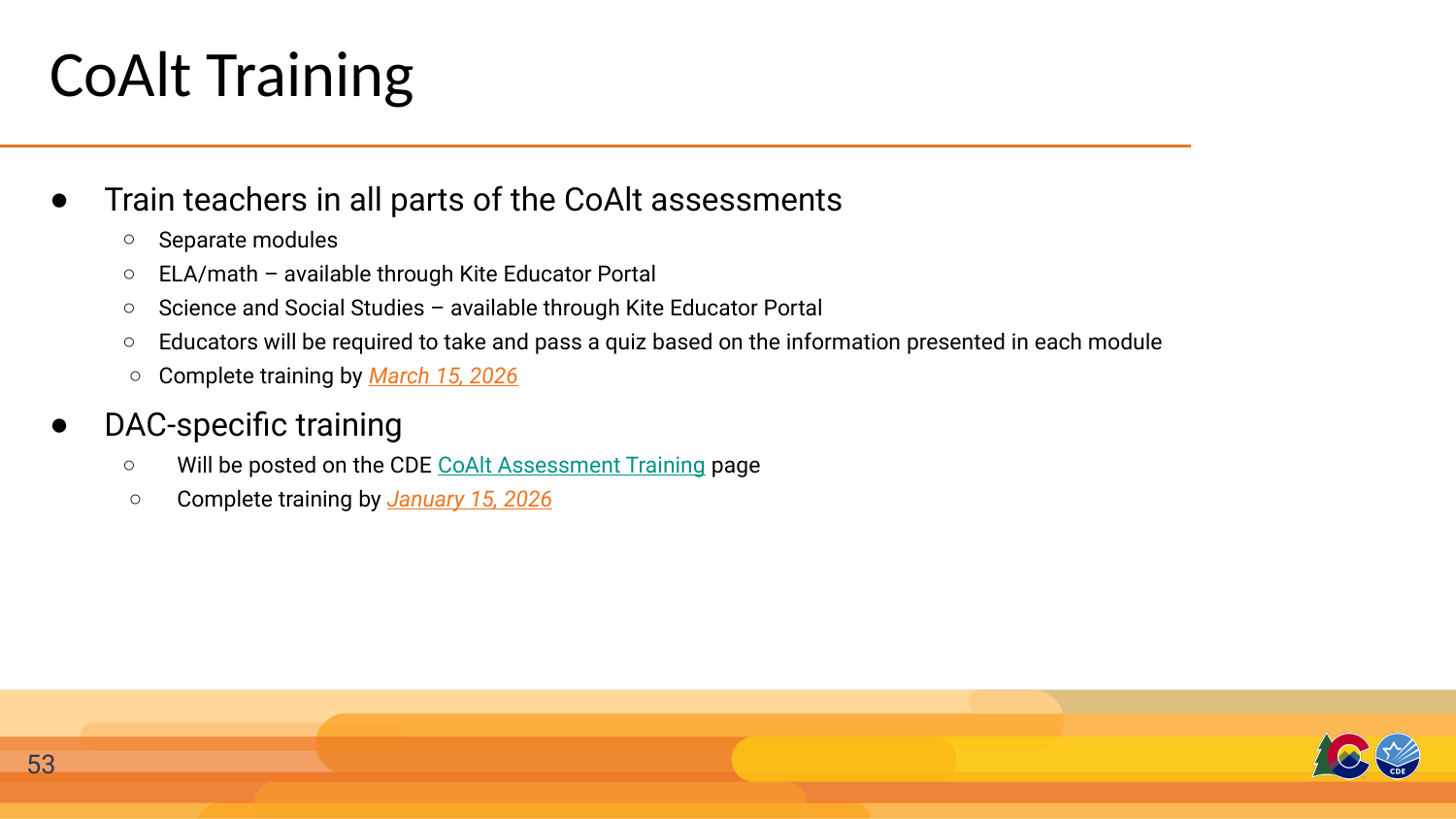

# CoAlt Training
Train teachers in all parts of the CoAlt assessments
Separate modules
ELA/math – available through Kite Educator Portal
Science and Social Studies – available through Kite Educator Portal
Educators will be required to take and pass a quiz based on the information presented in each module
Complete training by March 15, 2026
DAC-specific training
Will be posted on the CDE CoAlt Assessment Training page
Complete training by January 15, 2026